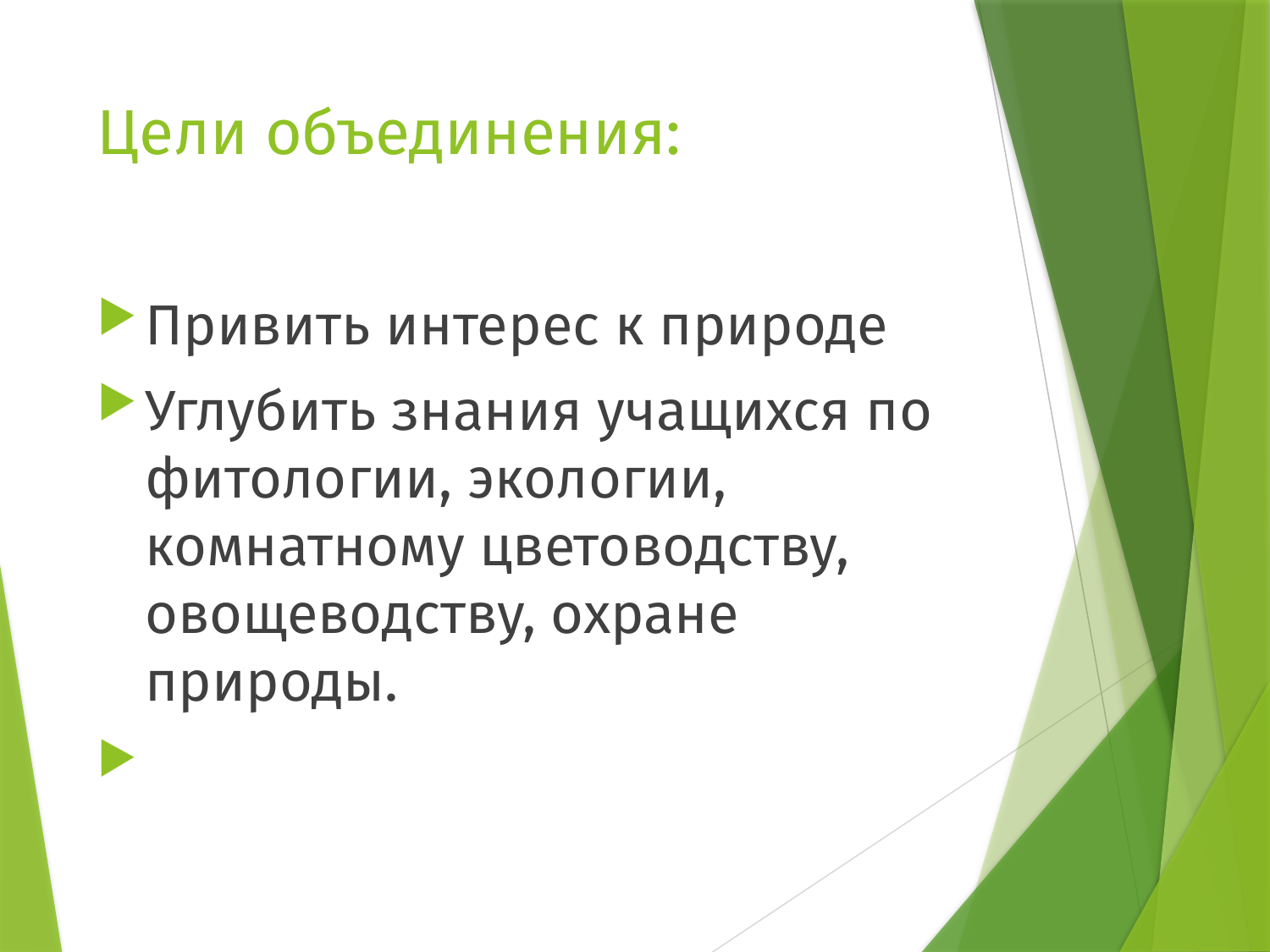

# Цели объединения:

Привить интерес к природе
Углубить знания учащихся по фитологии, экологии, комнатному цветоводству, овощеводству, охране природы.